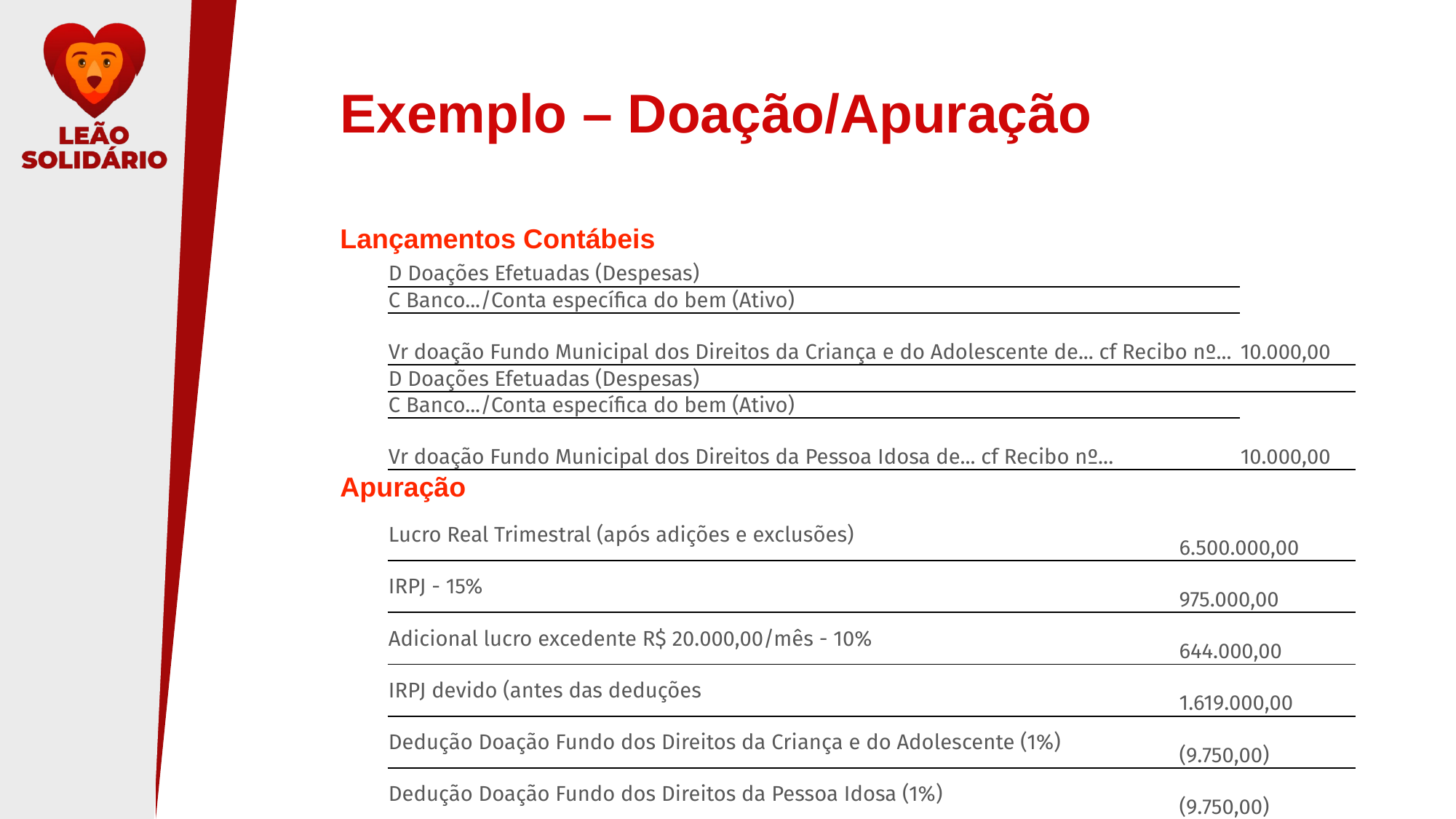

# Exemplo – Doação/Apuração
Lançamentos Contábeis
| D Doações Efetuadas (Despesas) |  |
| --- | --- |
| C Banco.../Conta específica do bem (Ativo) |  |
| Vr doação Fundo Municipal dos Direitos da Criança e do Adolescente de... cf Recibo nº... | 10.000,00 |
| D Doações Efetuadas (Despesas) |  |
| C Banco.../Conta específica do bem (Ativo) |  |
| Vr doação Fundo Municipal dos Direitos da Pessoa Idosa de... cf Recibo nº... | 10.000,00 |
Apuração
| Lucro Real Trimestral (após adições e exclusões) | 6.500.000,00 |
| --- | --- |
| IRPJ - 15% | 975.000,00 |
| Adicional lucro excedente R$ 20.000,00/mês - 10% | 644.000,00 |
| IRPJ devido (antes das deduções | 1.619.000,00 |
| Dedução Doação Fundo dos Direitos da Criança e do Adolescente (1%) | (9.750,00) |
| Dedução Doação Fundo dos Direitos da Pessoa Idosa (1%) | (9.750,00) |
| IRPJ a recolher | 1.599.500,00 |